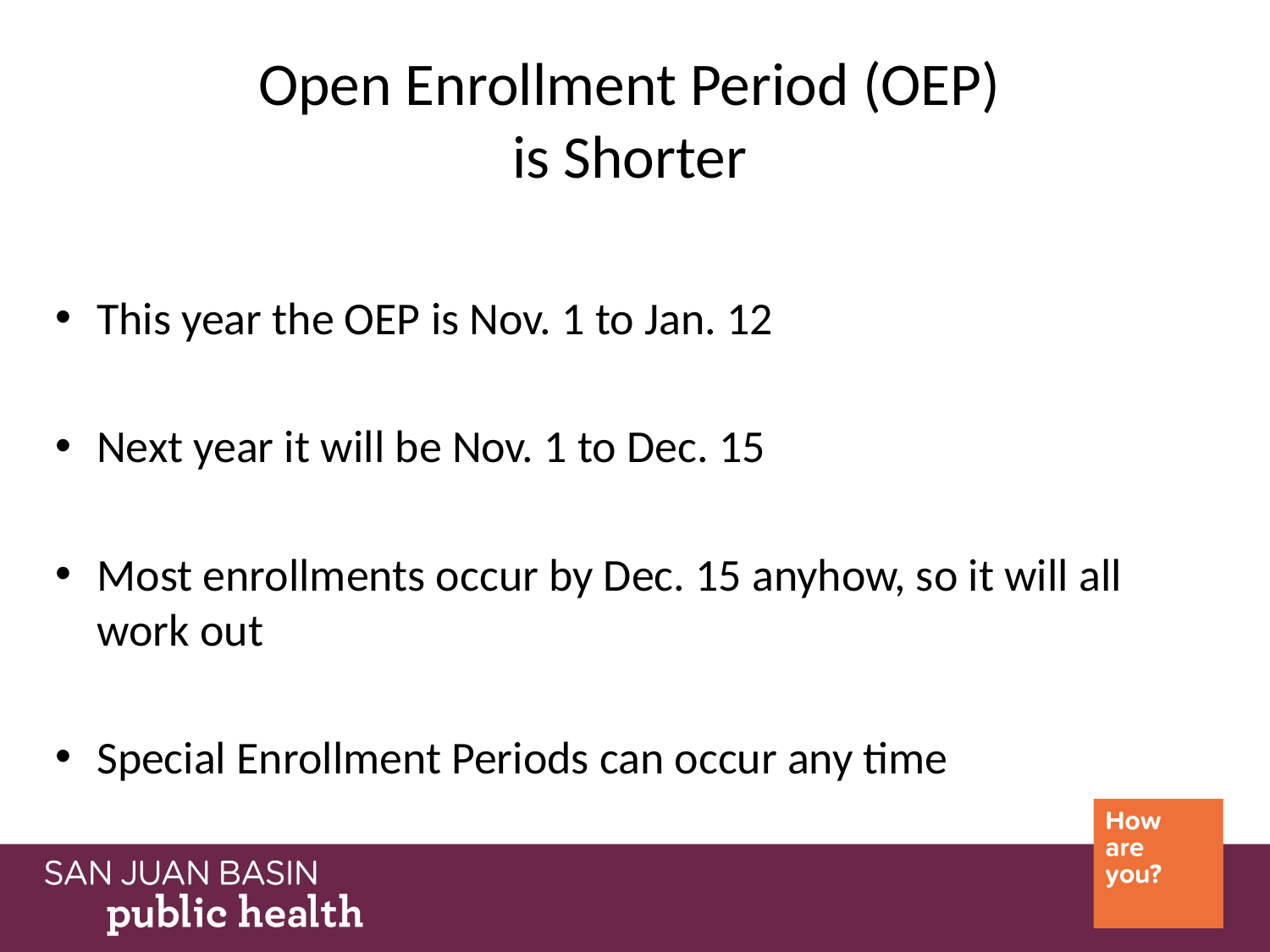

# Open Enrollment Period (OEP) is Shorter
This year the OEP is Nov. 1 to Jan. 12

Next year it will be Nov. 1 to Dec. 15

Most enrollments occur by Dec. 15 anyhow, so it will all work out

Special Enrollment Periods can occur any time